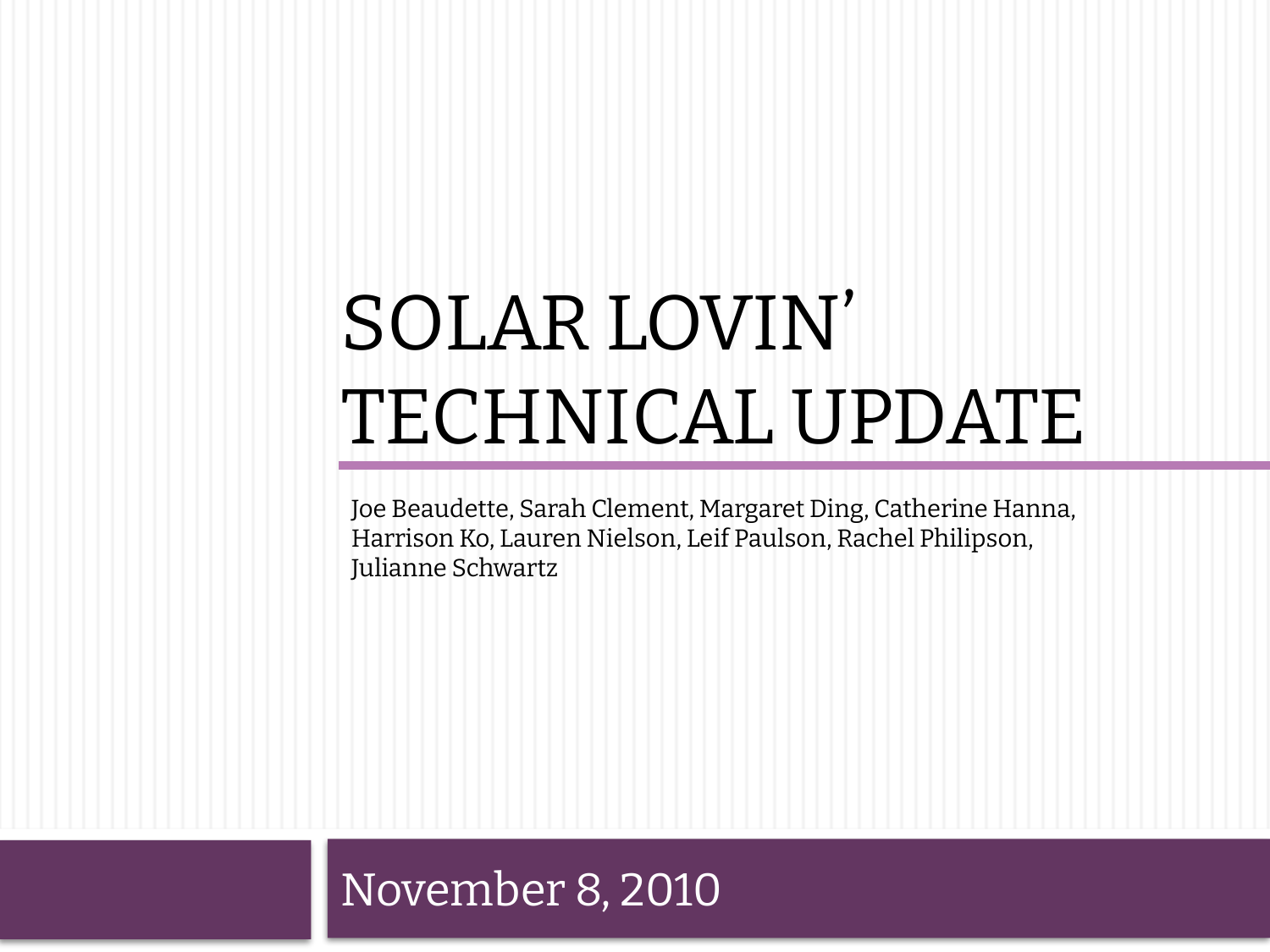

# Solar Lovin’ Technical update
Joe Beaudette, Sarah Clement, Margaret Ding, Catherine Hanna, Harrison Ko, Lauren Nielson, Leif Paulson, Rachel Philipson,
Julianne Schwartz
November 8, 2010